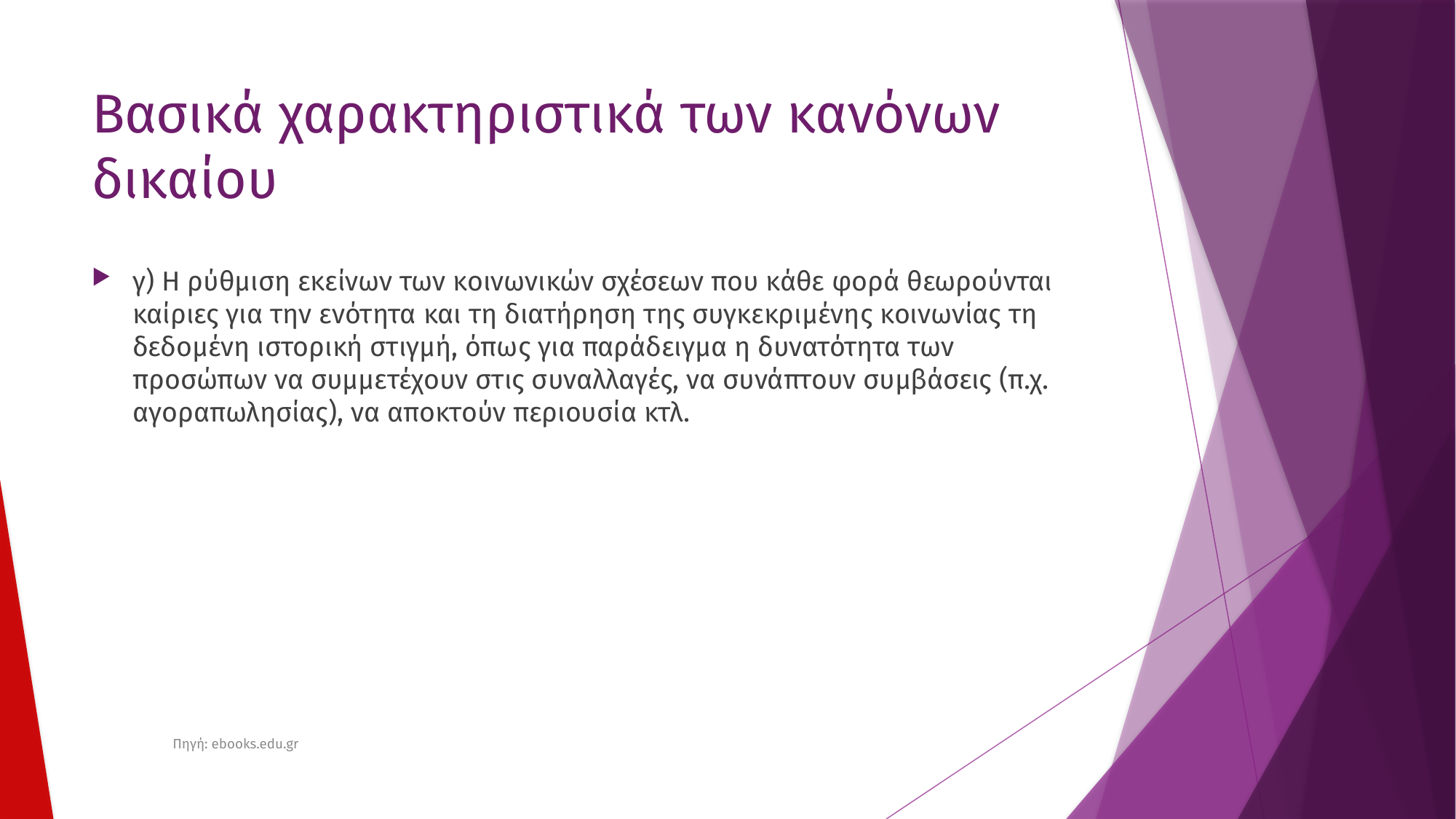

# Βασικά χαρακτηριστικά των κανόνων δικαίου
γ) Η ρύθμιση εκείνων των κοινωνικών σχέσεων που κάθε φορά θεωρούνται καίριες για την ενότητα και τη διατήρηση της συγκεκριμένης κοινωνίας τη δεδομένη ιστορική στιγμή, όπως για παράδειγμα η δυνατότητα των προσώπων να συμμετέχουν στις συναλλαγές, να συνάπτουν συμβάσεις (π.χ. αγοραπωλησίας), να αποκτούν περιουσία κτλ.

Πηγή: ebooks.edu.gr